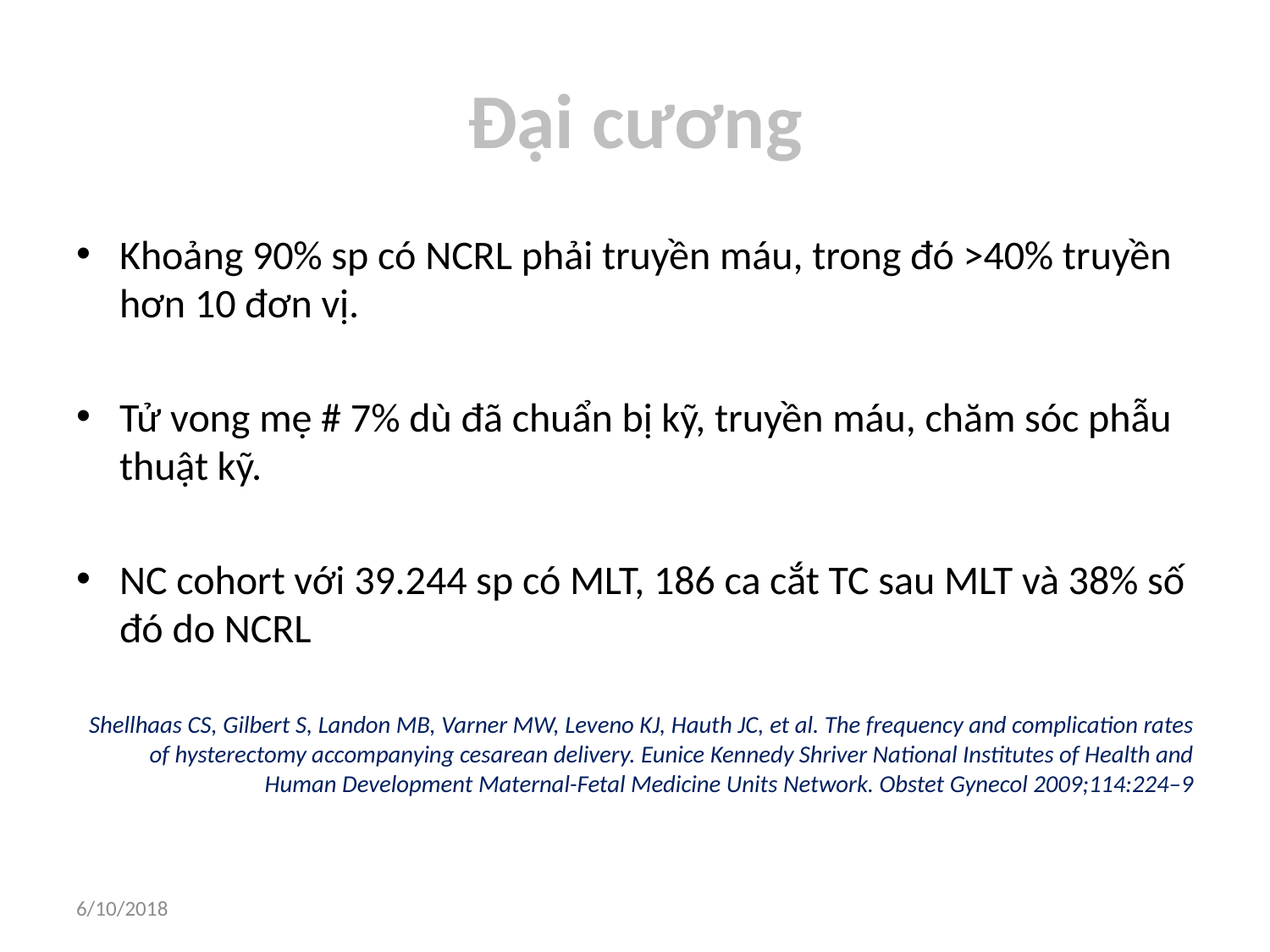

# Đại cương
Khoảng 90% sp có NCRL phải truyền máu, trong đó >40% truyền hơn 10 đơn vị.

Tử vong mẹ # 7% dù đã chuẩn bị kỹ, truyền máu, chăm sóc phẫu thuật kỹ.

NC cohort với 39.244 sp có MLT, 186 ca cắt TC sau MLT và 38% số đó do NCRL

Shellhaas CS, Gilbert S, Landon MB, Varner MW, Leveno KJ, Hauth JC, et al. The frequency and complication rates of hysterectomy accompanying cesarean delivery. Eunice Kennedy Shriver National Institutes of Health and Human Development Maternal-Fetal Medicine Units Network. Obstet Gynecol 2009;114:224–9
6/10/2018